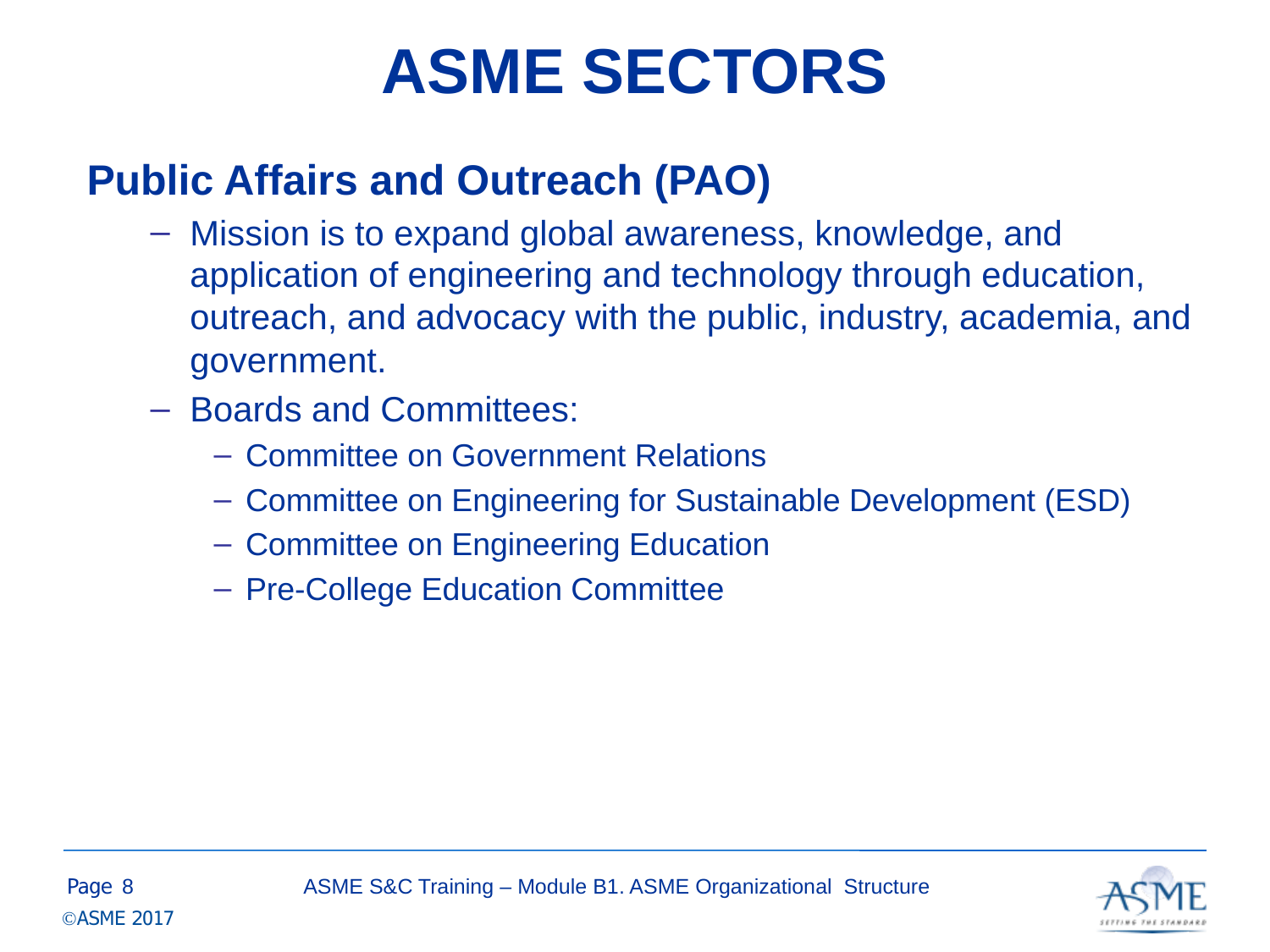

# ASME SECTORS
Public Affairs and Outreach (PAO)
Mission is to expand global awareness, knowledge, and application of engineering and technology through education, outreach, and advocacy with the public, industry, academia, and government.
Boards and Committees:
Committee on Government Relations
Committee on Engineering for Sustainable Development (ESD)
Committee on Engineering Education
Pre-College Education Committee

8
ASME S&C Training – Module B1. ASME Organizational  Structure